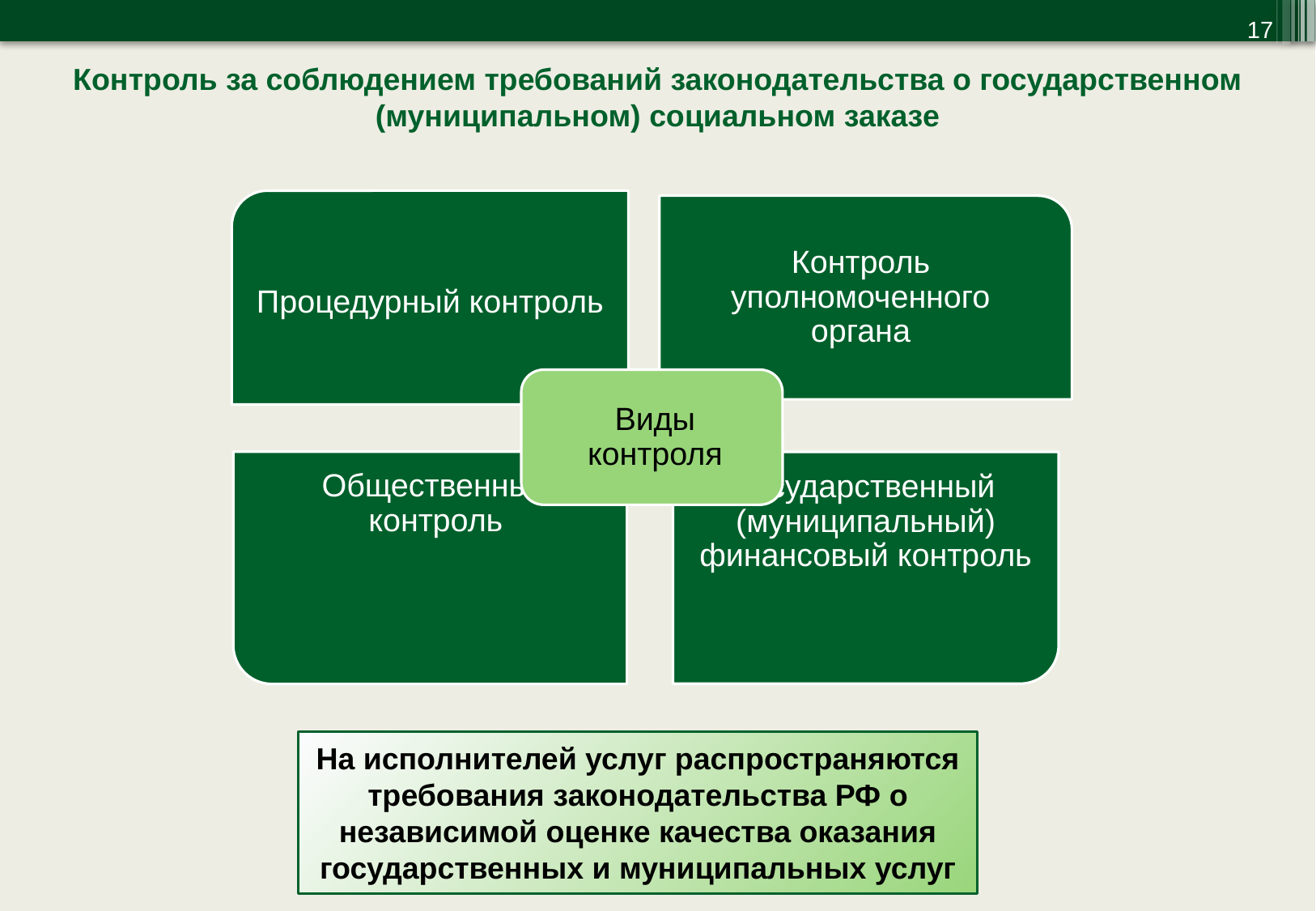

17
Контроль за соблюдением требований законодательства о государственном (муниципальном) социальном заказе
Процедурный контроль
Контроль уполномоченного органа
Общественный контроль
Государственный (муниципальный) финансовый контроль
Виды контроля
На исполнителей услуг распространяются требования законодательства РФ о независимой оценке качества оказания государственных и муниципальных услуг